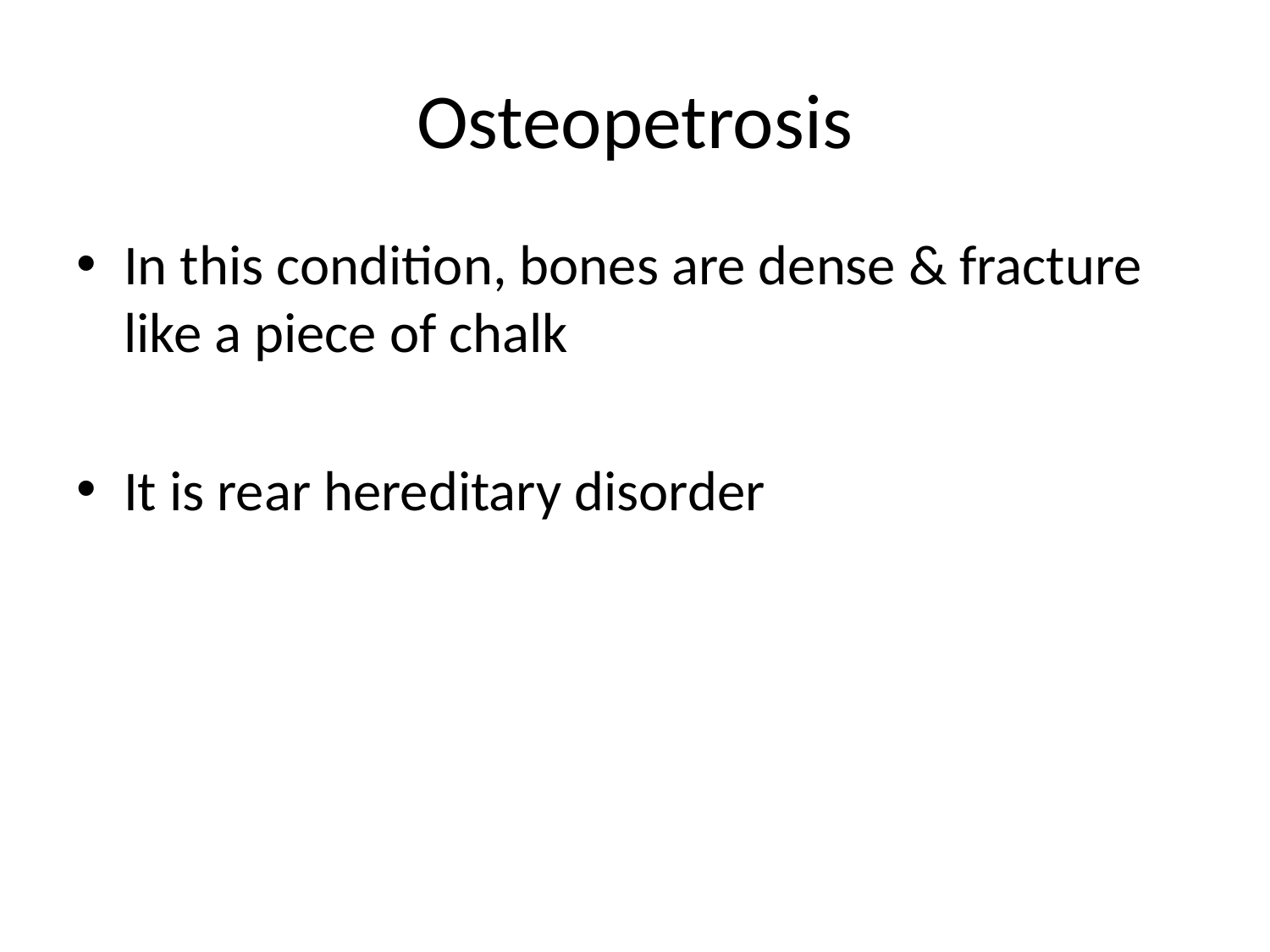

# Osteopetrosis
In this condition, bones are dense & fracture like a piece of chalk

It is rear hereditary disorder